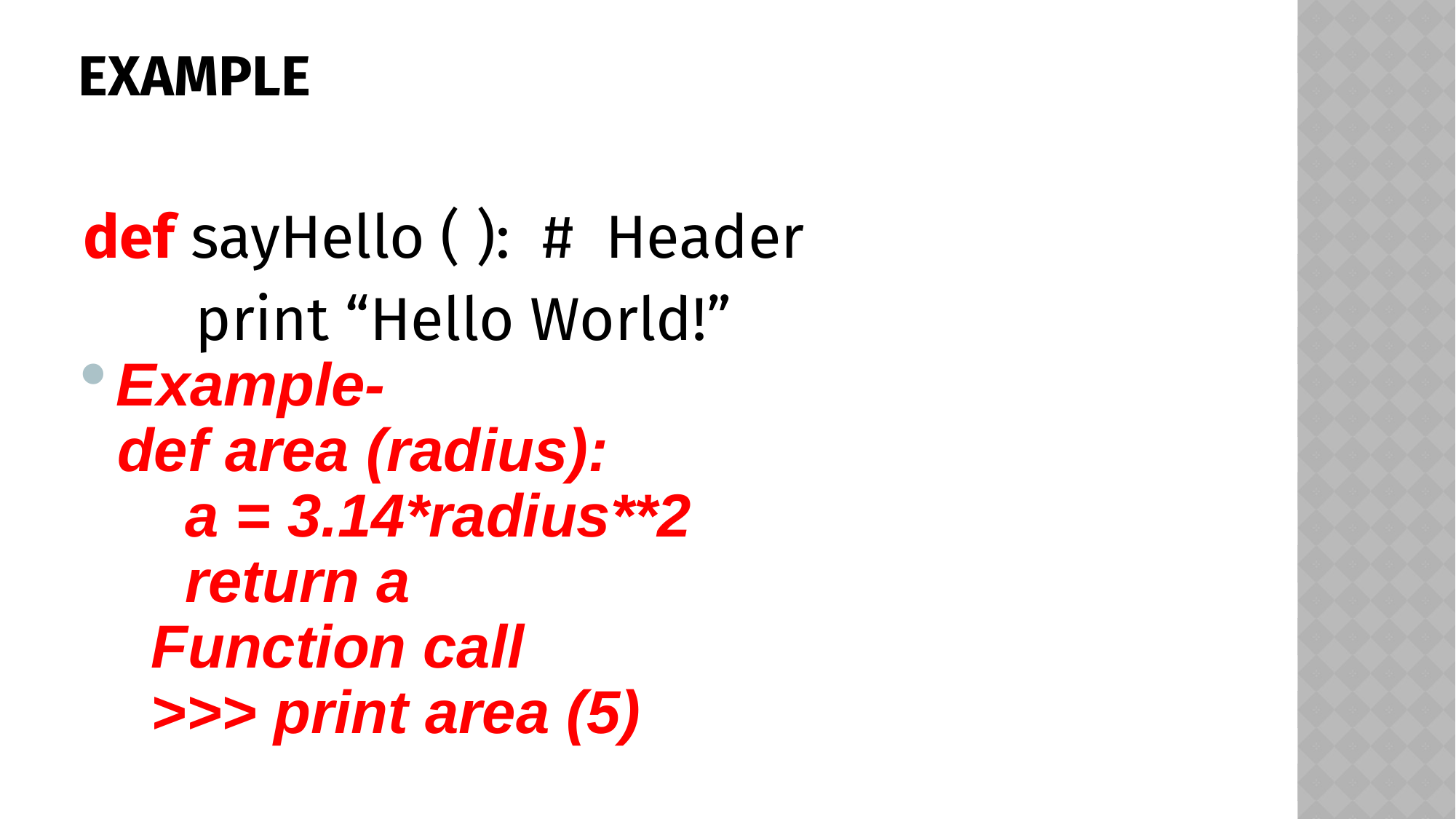

# Example
def sayHello ( ):  #  Header
       print “Hello World!”
Example-
  def area (radius):
      a = 3.14*radius**2
      return a
    Function call
    >>> print area (5)